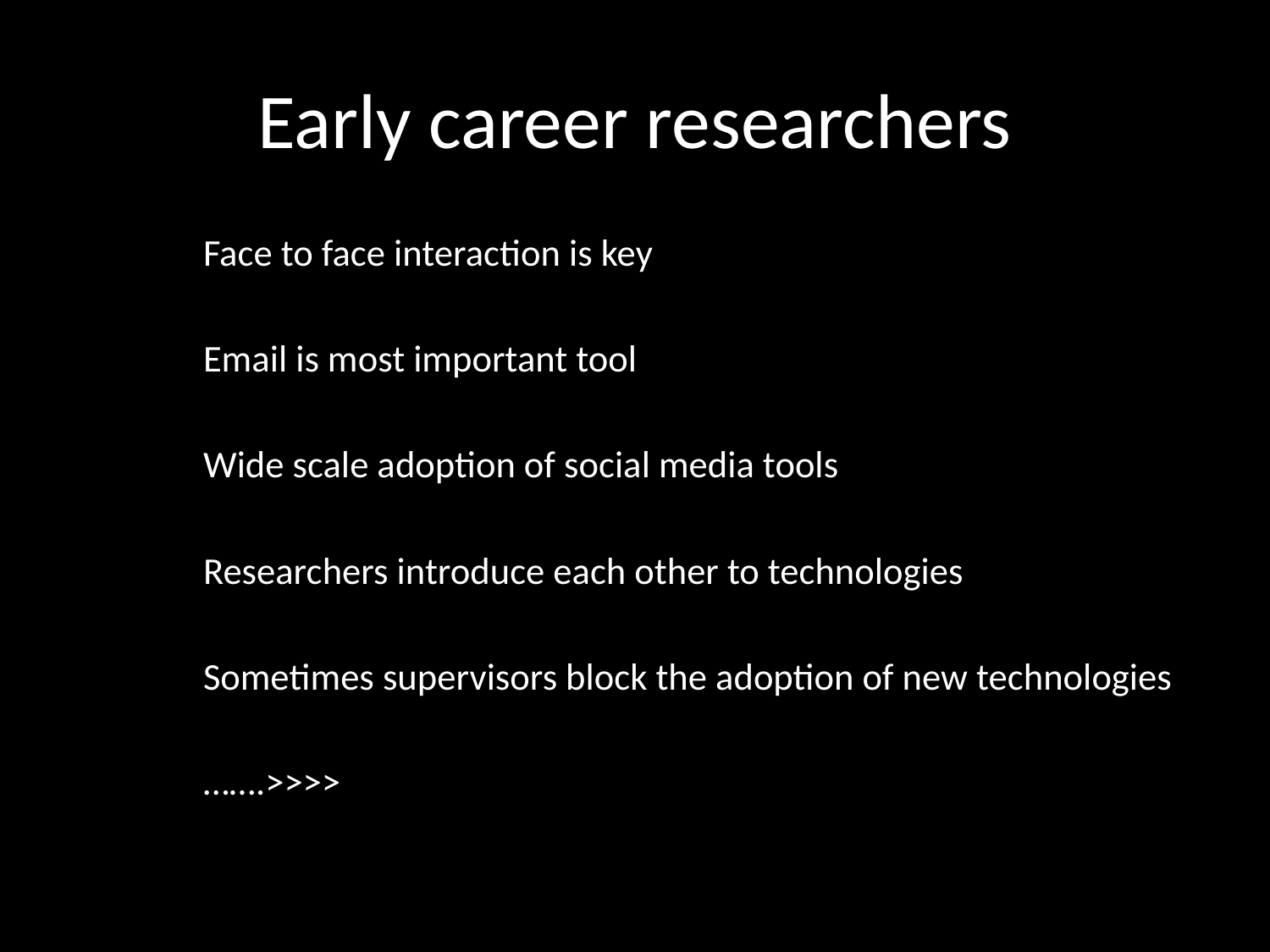

# Early career researchers
Face to face interaction is key

Email is most important tool

Wide scale adoption of social media tools

Researchers introduce each other to technologies

Sometimes supervisors block the adoption of new technologies

…….>>>>